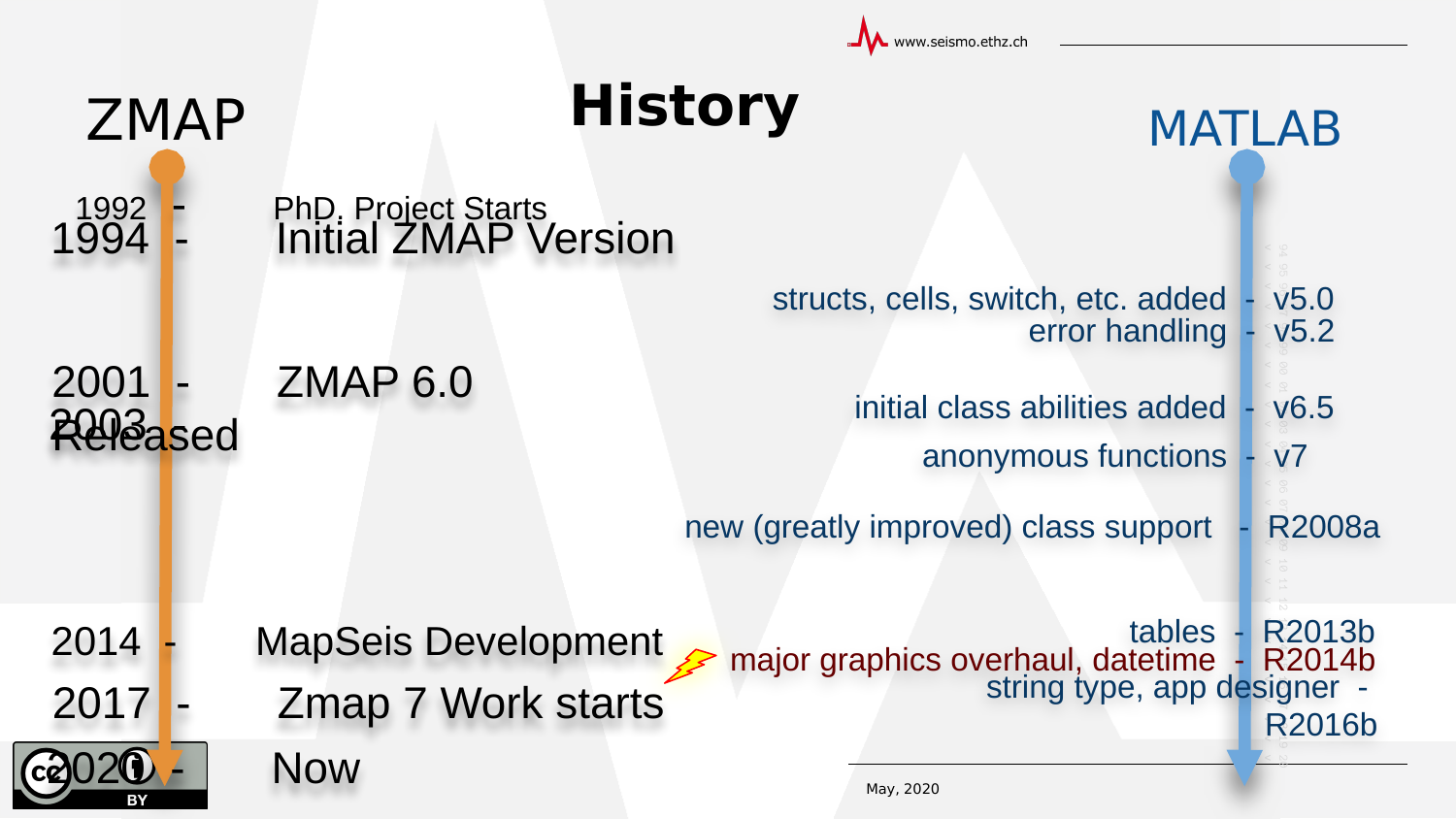

1994  -
History
# ZMAP
MATLAB
1992  -       PhD. Project Starts
1994  -       Initial ZMAP Version
 structs, cells, switch, etc. added  -  v5.0
error handling  -  v5.2
2001  -       ZMAP 6.0 Released
 initial class abilities added  -  v6.5
2003  -
 anonymous functions  -  v7
 new (greatly improved) class support   -  R2008a
94 95 96 97 98 99 00 01 02 03 04 05 06 07 08 09 10 11 12 13 14 15 16 17 18 19 20
v  v  v  v  v  v  v  v  v  v  v  v  v  v  v  v  v  v  v  v  v  v  v  v  v  v  v
 tables  -  R2013b
2014  -       MapSeis Development
 major graphics overhaul, datetime  -  R2014b

 string type, app designer  -  R2016b
2017  -       Zmap 7 Work starts
2020  -       Now